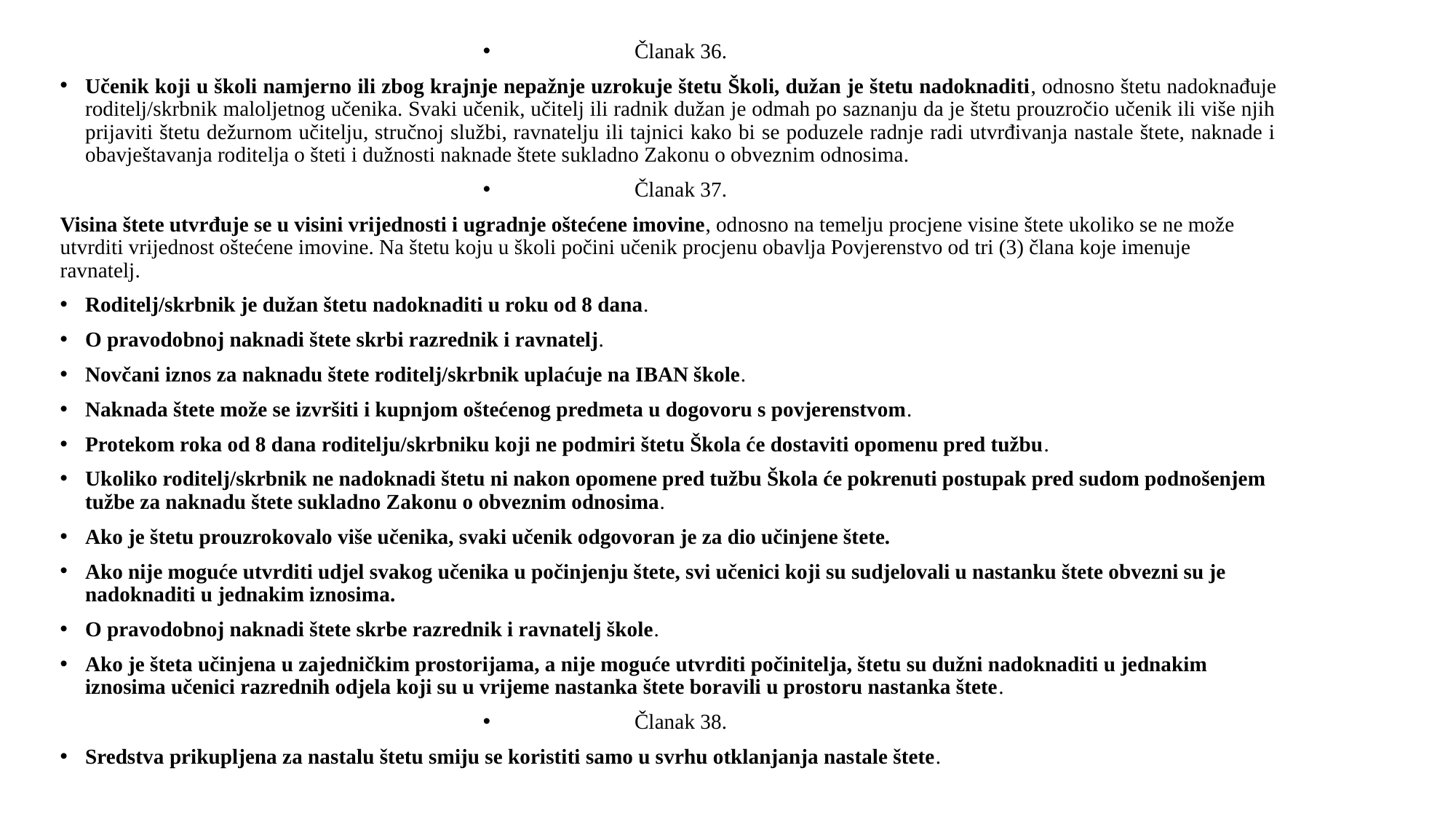

Članak 36.
Učenik koji u školi namjerno ili zbog krajnje nepažnje uzrokuje štetu Školi, dužan je štetu nadoknaditi, odnosno štetu nadoknađuje roditelj/skrbnik maloljetnog učenika. Svaki učenik, učitelj ili radnik dužan je odmah po saznanju da je štetu prouzročio učenik ili više njih prijaviti štetu dežurnom učitelju, stručnoj službi, ravnatelju ili tajnici kako bi se poduzele radnje radi utvrđivanja nastale štete, naknade i obavještavanja roditelja o šteti i dužnosti naknade štete sukladno Zakonu o obveznim odnosima.
Članak 37.
Visina štete utvrđuje se u visini vrijednosti i ugradnje oštećene imovine, odnosno na temelju procjene visine štete ukoliko se ne može utvrditi vrijednost oštećene imovine. Na štetu koju u školi počini učenik procjenu obavlja Povjerenstvo od tri (3) člana koje imenuje ravnatelj.
Roditelj/skrbnik je dužan štetu nadoknaditi u roku od 8 dana.
O pravodobnoj naknadi štete skrbi razrednik i ravnatelj.
Novčani iznos za naknadu štete roditelj/skrbnik uplaćuje na IBAN škole.
Naknada štete može se izvršiti i kupnjom oštećenog predmeta u dogovoru s povjerenstvom.
Protekom roka od 8 dana roditelju/skrbniku koji ne podmiri štetu Škola će dostaviti opomenu pred tužbu.
Ukoliko roditelj/skrbnik ne nadoknadi štetu ni nakon opomene pred tužbu Škola će pokrenuti postupak pred sudom podnošenjem tužbe za naknadu štete sukladno Zakonu o obveznim odnosima.
Ako je štetu prouzrokovalo više učenika, svaki učenik odgovoran je za dio učinjene štete.
Ako nije moguće utvrditi udjel svakog učenika u počinjenju štete, svi učenici koji su sudjelovali u nastanku štete obvezni su je nadoknaditi u jednakim iznosima.
O pravodobnoj naknadi štete skrbe razrednik i ravnatelj škole.
Ako je šteta učinjena u zajedničkim prostorijama, a nije moguće utvrditi počinitelja, štetu su dužni nadoknaditi u jednakim iznosima učenici razrednih odjela koji su u vrijeme nastanka štete boravili u prostoru nastanka štete.
Članak 38.
Sredstva prikupljena za nastalu štetu smiju se koristiti samo u svrhu otklanjanja nastale štete.